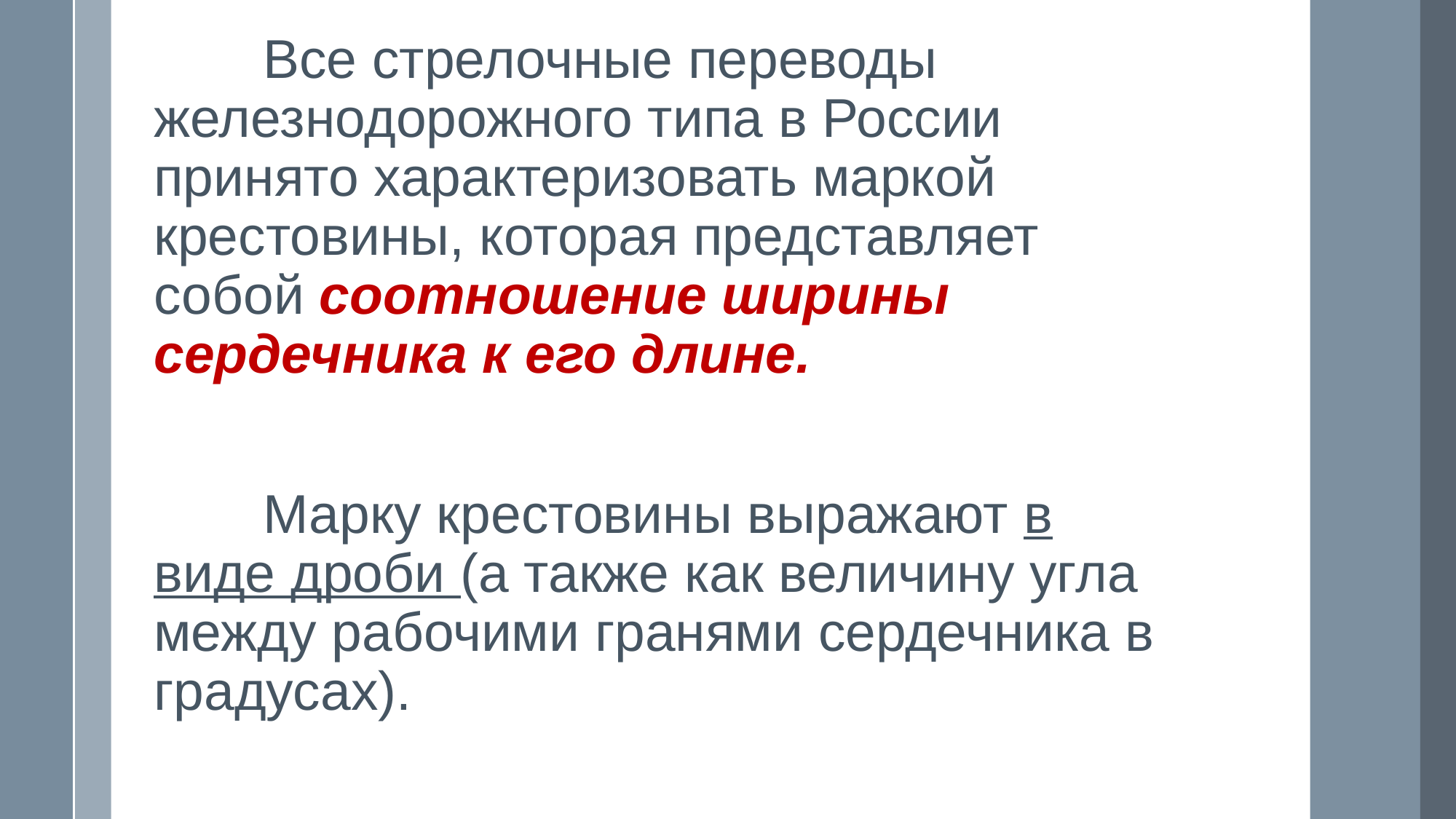

Все стрелочные переводы железнодорожного типа в России принято характеризовать маркой крестовины, которая представляет собой соотношение ширины сердечника к его длине.

	 	Марку крестовины выражают в виде дроби (а также как величину угла между рабочими гранями сердечника в градусах).